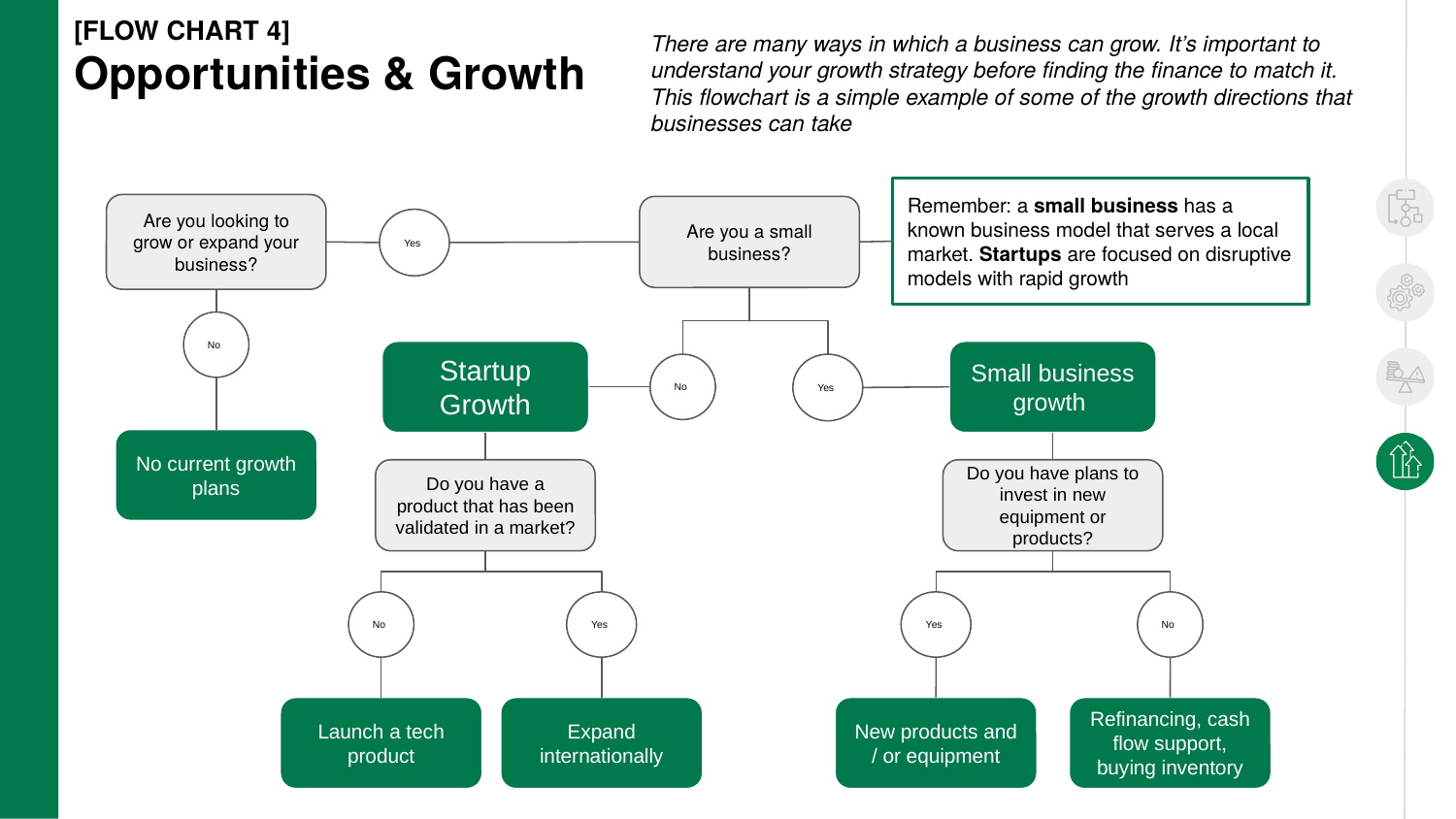

[FLOW CHART 4]
Opportunities & Growth
There are many ways in which a business can grow. It’s important to understand your growth strategy before finding the finance to match it. This flowchart is a simple example of some of the growth directions that businesses can take
Remember: a small business has a known business model that serves a local market. Startups are focused on disruptive models with rapid growth
Are you looking to grow or expand your business?
Are you a small business?
Yes
No
Startup Growth
Small business growth
No
Yes
No current growth plans
Do you have a product that has been validated in a market?
Do you have plans to invest in new equipment or products?
No
Yes
Yes
No
Launch a tech product
Expand internationally
New products and / or equipment
Refinancing, cash flow support, buying inventory